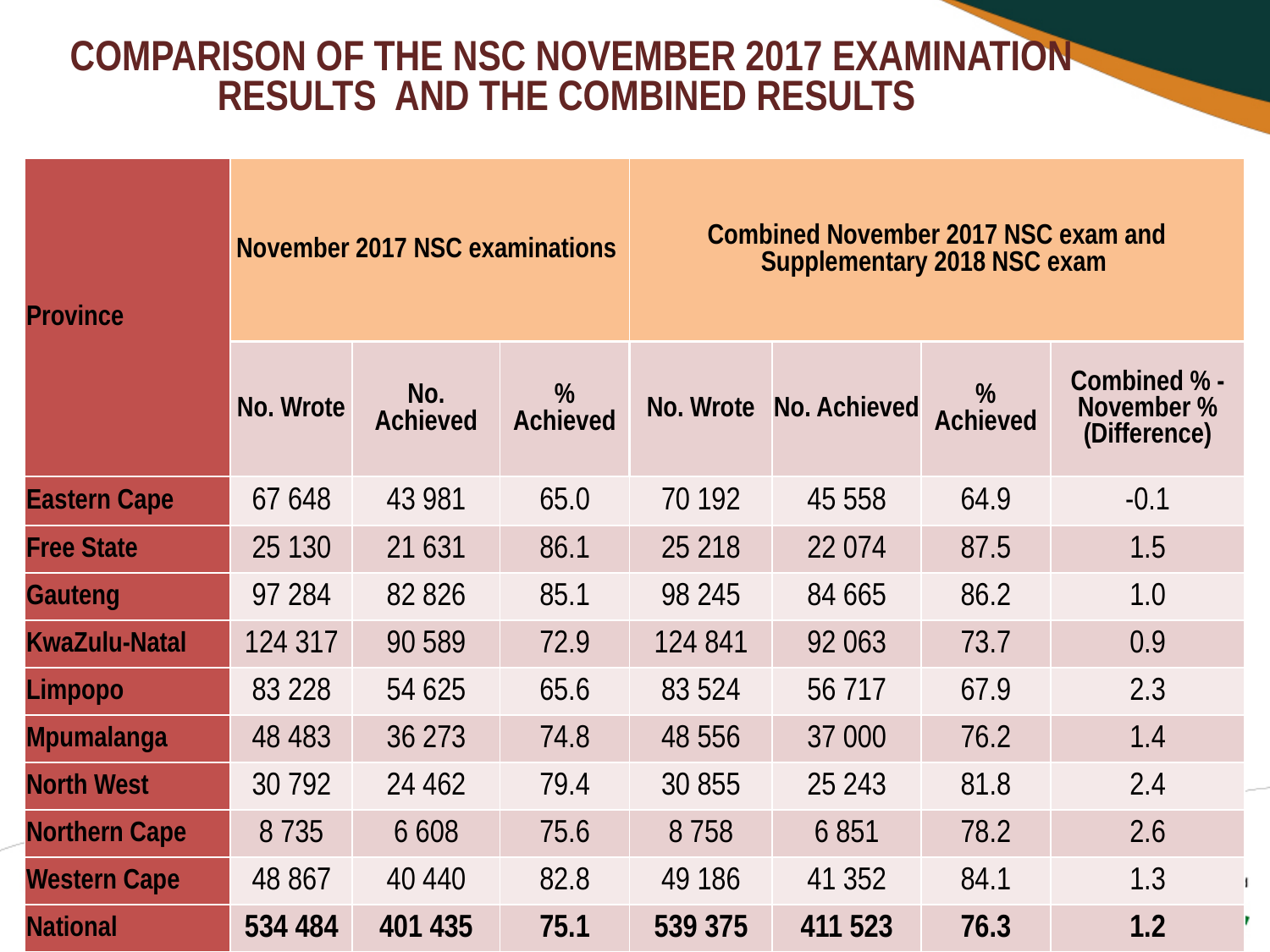

# COMPARISON OF THE NSC NOVEMBER 2017 EXAMINATION RESULTS  AND THE COMBINED RESULTS
| Province | November 2017 NSC examinations |  |  | Combined November 2017 NSC exam and Supplementary 2018 NSC exam |  |  |  |
| --- | --- | --- | --- | --- | --- | --- | --- |
|  | No. Wrote | No. Achieved | % Achieved | No. Wrote | No. Achieved | % Achieved | Combined % - November % (Difference) |
| Eastern Cape | 67 648 | 43 981 | 65.0 | 70 192 | 45 558 | 64.9 | -0.1 |
| Free State | 25 130 | 21 631 | 86.1 | 25 218 | 22 074 | 87.5 | 1.5 |
| Gauteng | 97 284 | 82 826 | 85.1 | 98 245 | 84 665 | 86.2 | 1.0 |
| KwaZulu-Natal | 124 317 | 90 589 | 72.9 | 124 841 | 92 063 | 73.7 | 0.9 |
| Limpopo | 83 228 | 54 625 | 65.6 | 83 524 | 56 717 | 67.9 | 2.3 |
| Mpumalanga | 48 483 | 36 273 | 74.8 | 48 556 | 37 000 | 76.2 | 1.4 |
| North West | 30 792 | 24 462 | 79.4 | 30 855 | 25 243 | 81.8 | 2.4 |
| Northern Cape | 8 735 | 6 608 | 75.6 | 8 758 | 6 851 | 78.2 | 2.6 |
| Western Cape | 48 867 | 40 440 | 82.8 | 49 186 | 41 352 | 84.1 | 1.3 |
| National | 534 484 | 401 435 | 75.1 | 539 375 | 411 523 | 76.3 | 1.2 |